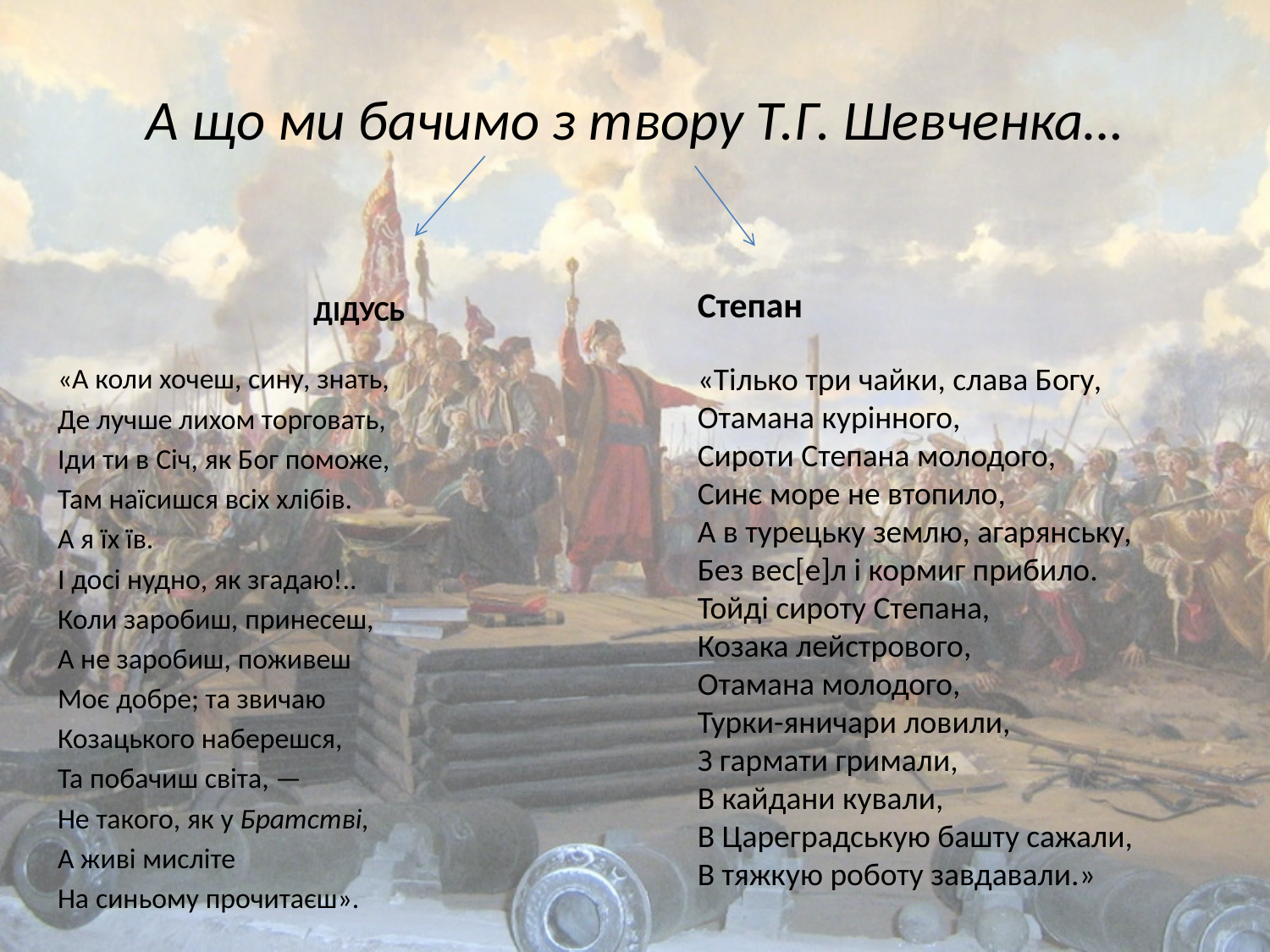

# А що ми бачимо з твору Т.Г. Шевченка…
Степан

«Тілько три чайки, слава Богу,
Отамана курінного,
Сироти Степана молодого,
Синє море не втопило,
А в турецьку землю, агарянську,
Без вес[е]л і кормиг прибило.
Тойді сироту Степана,
Козака лейстрового,
Отамана молодого,
Турки-яничари ловили,
З гармати гримали,
В кайдани кували,
В Цареградськую башту сажали,
В тяжкую роботу завдавали.»
                                       ДІДУСЬ

«А коли хочеш, сину, знать,
Де лучше лихом торговать,
Іди ти в Січ, як Бог поможе,
Там наїсишся всіх хлібів.
А я їх їв.
І досі нудно, як згадаю!..
Коли заробиш, принесеш,
А не заробиш, поживеш
Моє добре; та звичаю
Козацького наберешся,
Та побачиш світа, —
Не такого, як у Братстві,
А живі мисліте
На синьому прочитаєш».